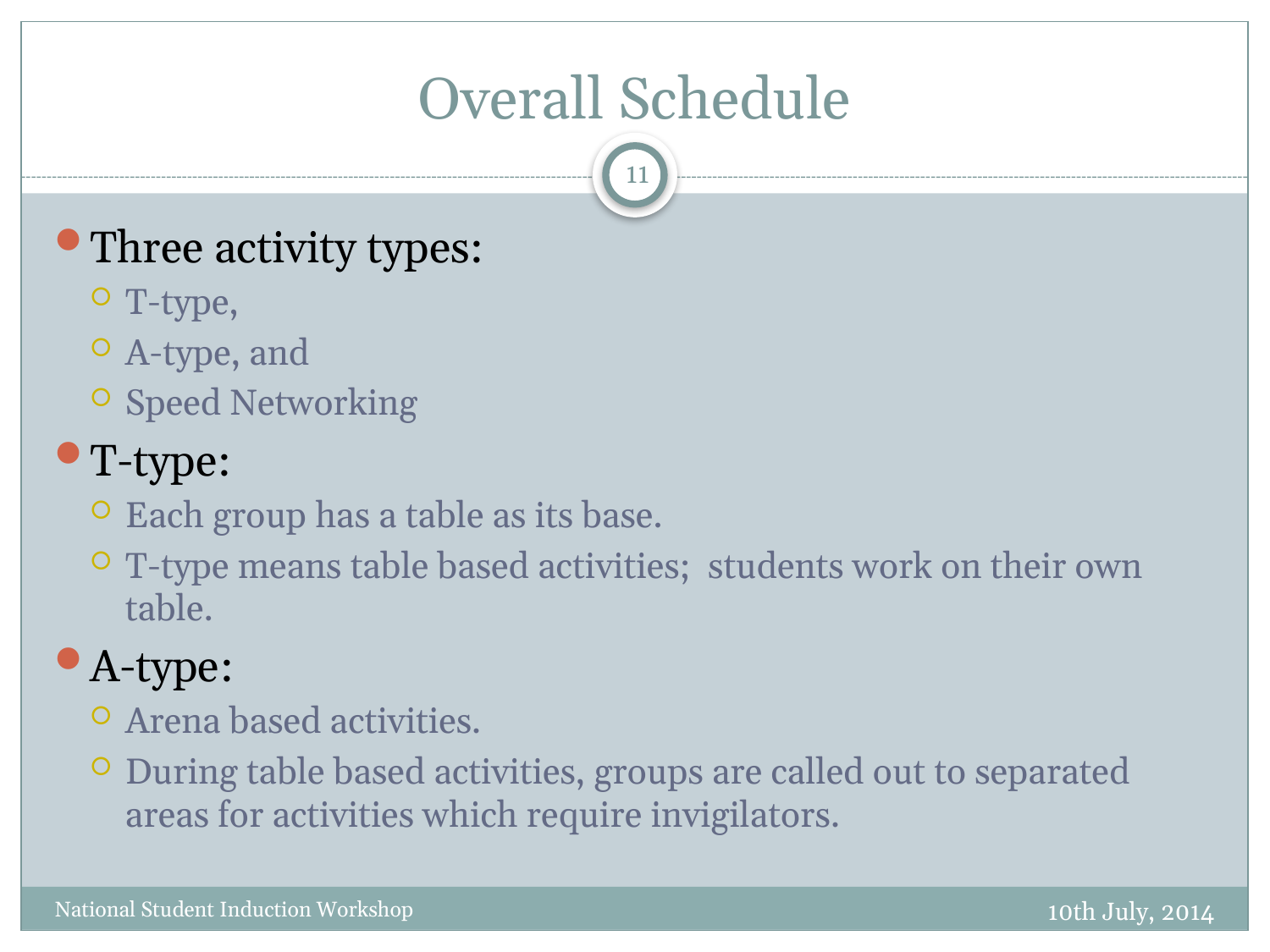

# Overall Schedule
11
Three activity types:
T-type,
A-type, and
Speed Networking
T-type:
Each group has a table as its base.
T-type means table based activities;  students work on their own table.
A-type:
Arena based activities.
During table based activities, groups are called out to separated areas for activities which require invigilators.

10th July, 2014
National Student Induction Workshop